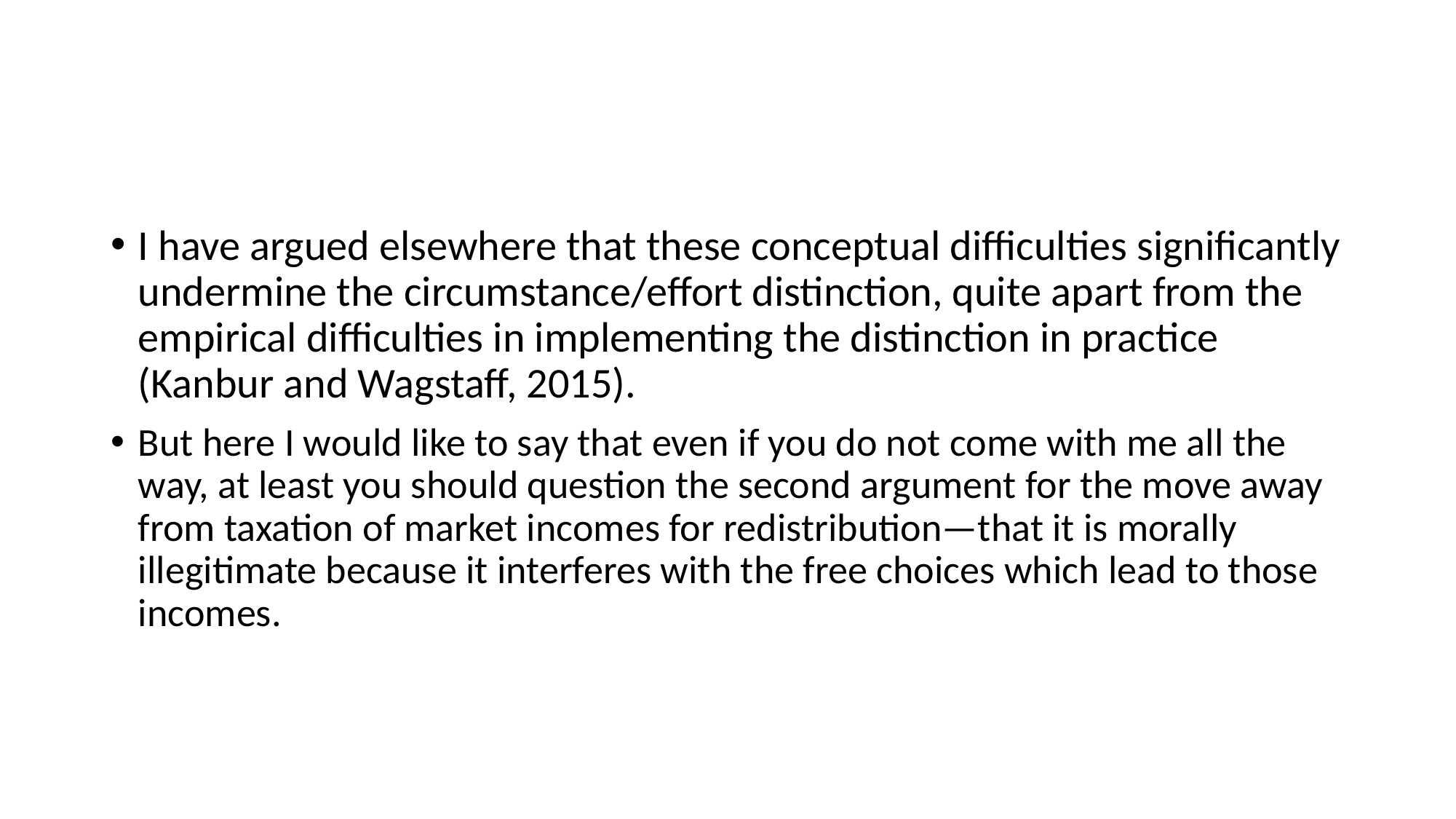

#
I have argued elsewhere that these conceptual difficulties significantly undermine the circumstance/effort distinction, quite apart from the empirical difficulties in implementing the distinction in practice (Kanbur and Wagstaff, 2015).
But here I would like to say that even if you do not come with me all the way, at least you should question the second argument for the move away from taxation of market incomes for redistribution—that it is morally illegitimate because it interferes with the free choices which lead to those incomes.